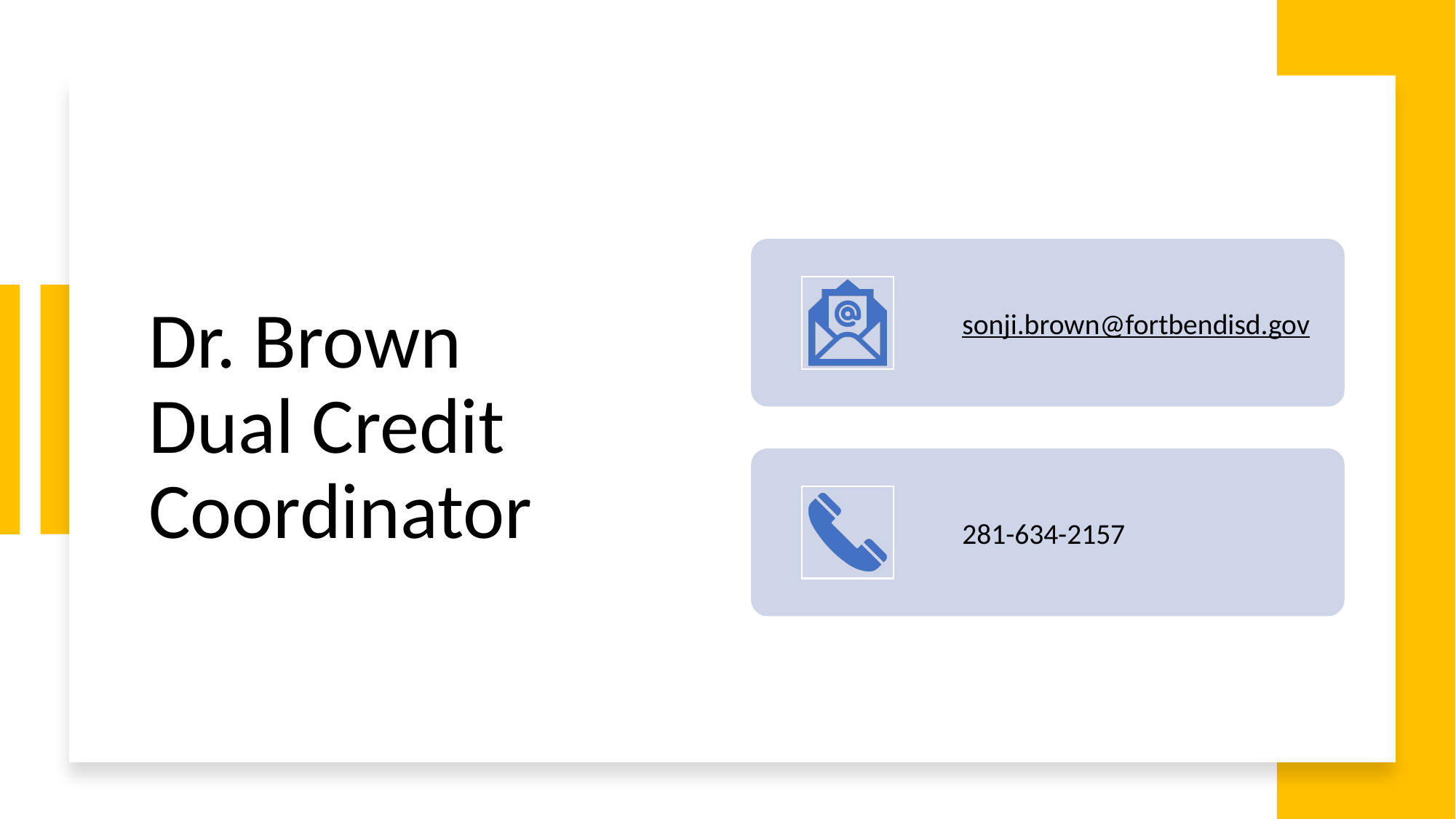

# Dr. Brown Dual Credit Coordinator
sonji.brown@fortbendisd.gov
281-634-2157